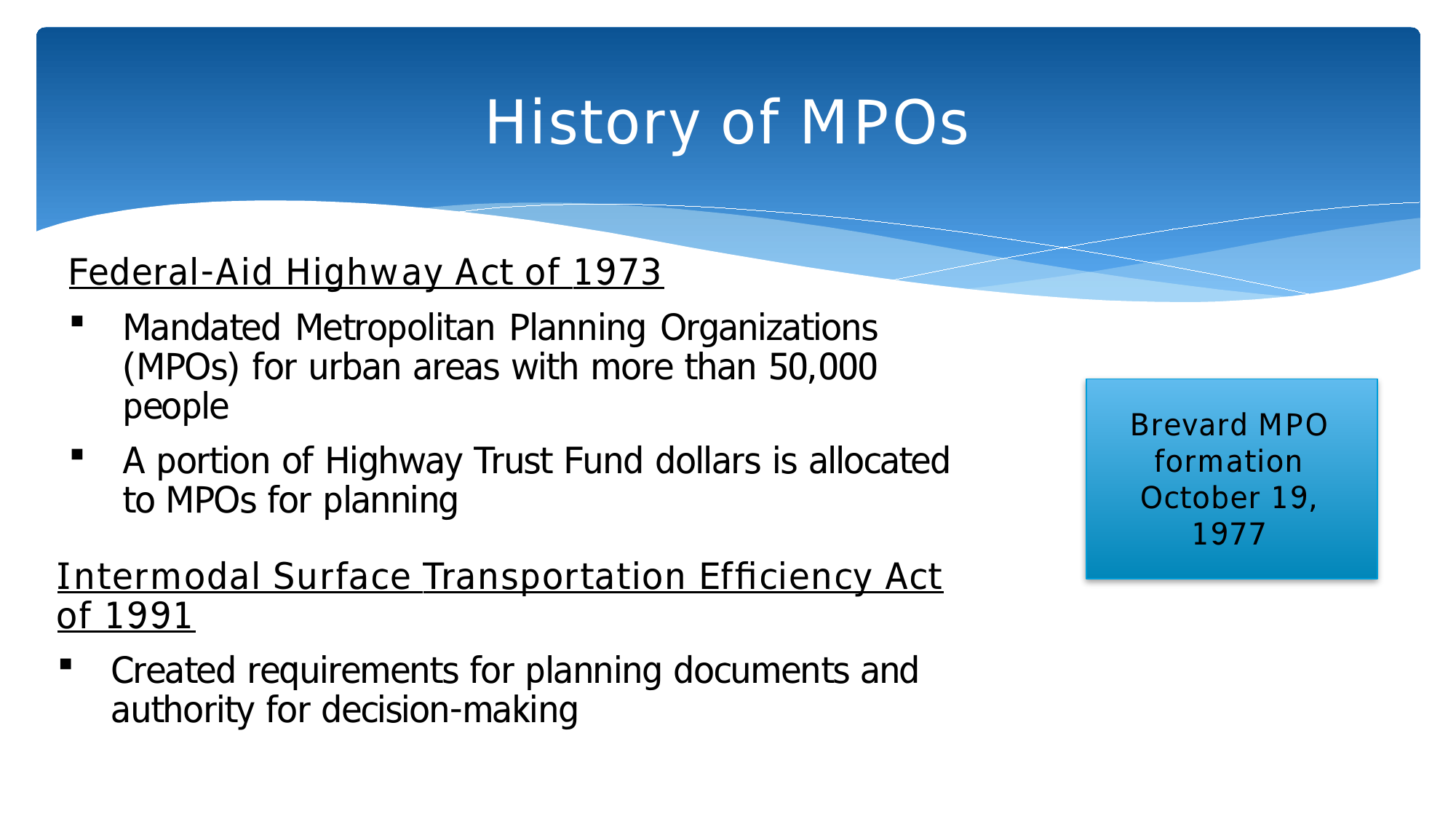

# History of MPOs
Federal-Aid Highway Act of 1973
Mandated Metropolitan Planning Organizations (MPOs) for urban areas with more than 50,000 people
A portion of Highway Trust Fund dollars is allocated to MPOs for planning

Brevard MPO formation October 19, 1977
Intermodal Surface Transportation Efficiency Act of 1991
Created requirements for planning documents and authority for decision-making